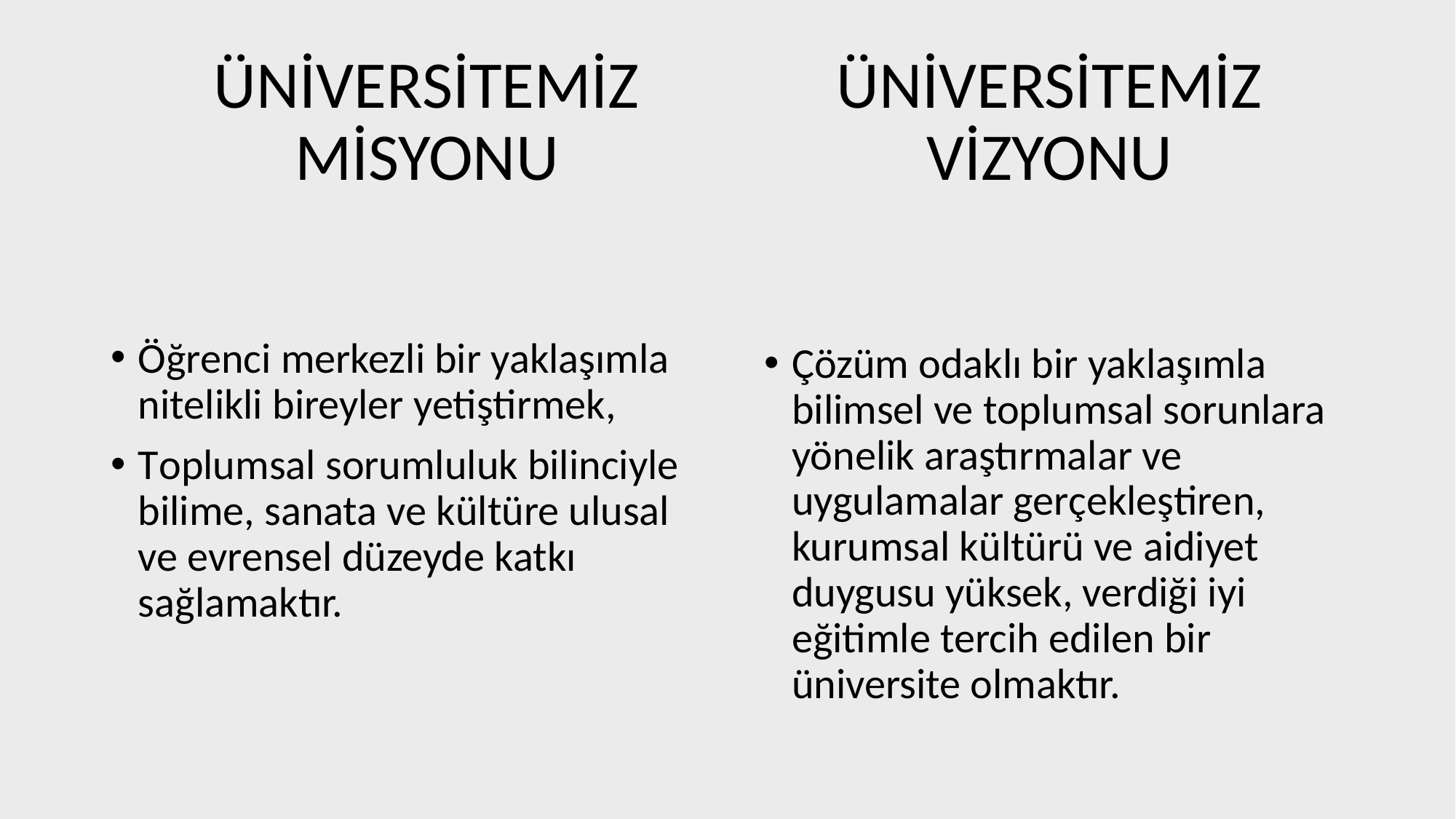

# ÜNİVERSİTEMİZ MİSYONU
ÜNİVERSİTEMİZ VİZYONU
Öğrenci merkezli bir yaklaşımla nitelikli bireyler yetiştirmek,
Toplumsal sorumluluk bilinciyle bilime, sanata ve kültüre ulusal ve evrensel düzeyde katkı sağlamaktır.
Çözüm odaklı bir yaklaşımla bilimsel ve toplumsal sorunlara yönelik araştırmalar ve uygulamalar gerçekleştiren, kurumsal kültürü ve aidiyet duygusu yüksek, verdiği iyi eğitimle tercih edilen bir üniversite olmaktır.